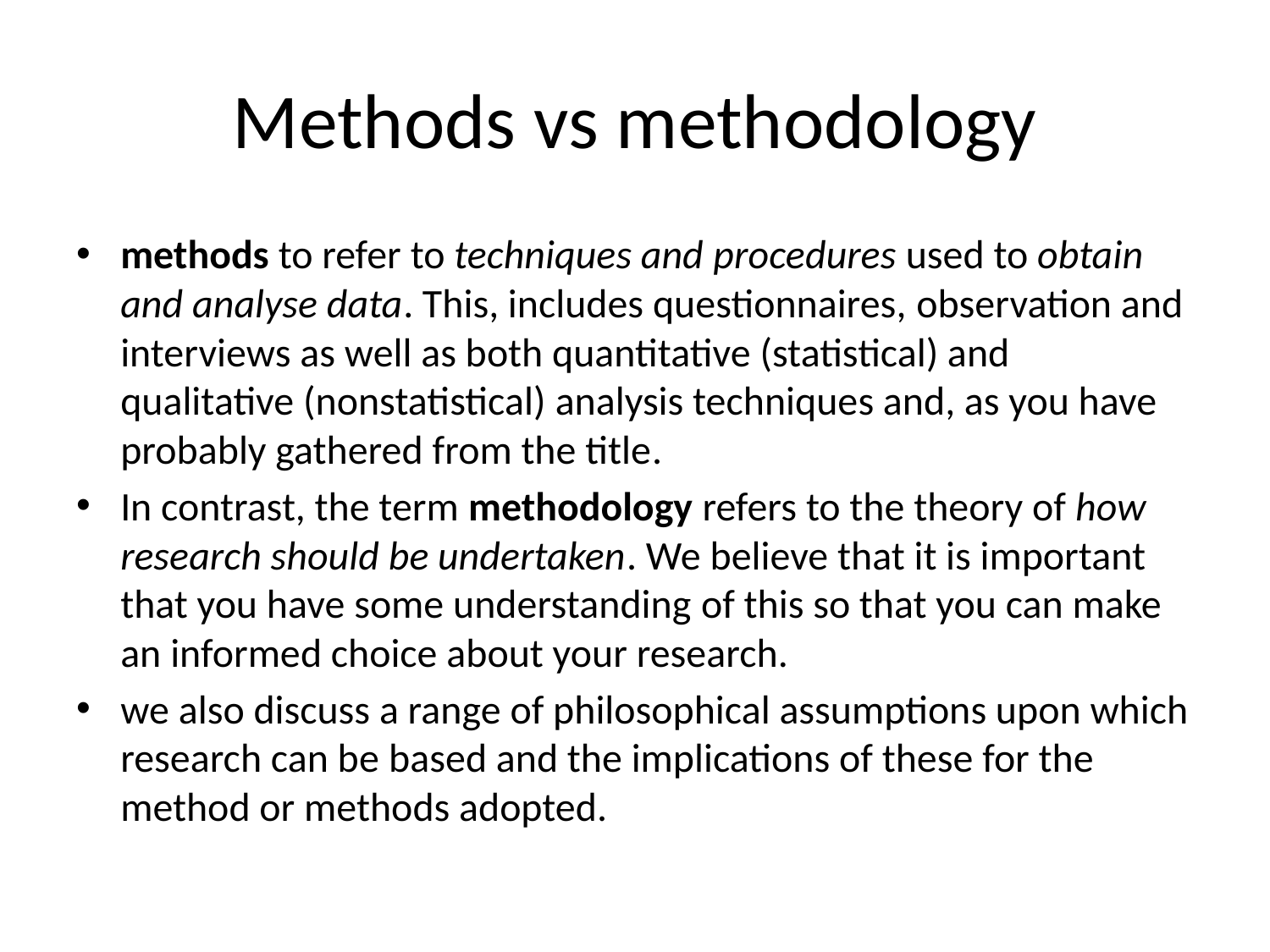

# Methods vs methodology
methods to refer to techniques and procedures used to obtain and analyse data. This, includes questionnaires, observation and interviews as well as both quantitative (statistical) and qualitative (nonstatistical) analysis techniques and, as you have probably gathered from the title.
In contrast, the term methodology refers to the theory of how research should be undertaken. We believe that it is important that you have some understanding of this so that you can make an informed choice about your research.
we also discuss a range of philosophical assumptions upon which research can be based and the implications of these for the method or methods adopted.